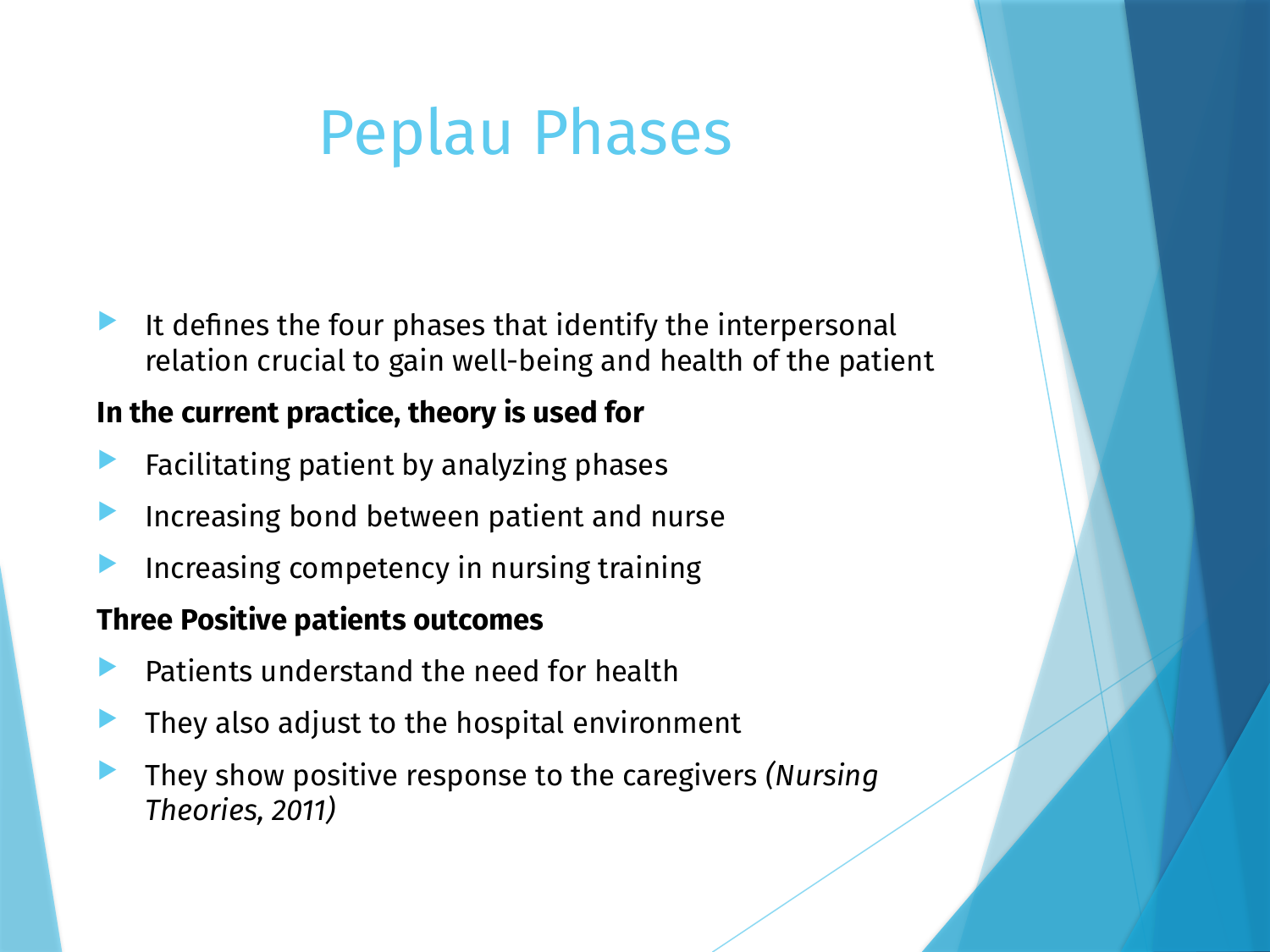

# Peplau Phases
It defines the four phases that identify the interpersonal relation crucial to gain well-being and health of the patient
In the current practice, theory is used for
Facilitating patient by analyzing phases
Increasing bond between patient and nurse
Increasing competency in nursing training
Three Positive patients outcomes
Patients understand the need for health
They also adjust to the hospital environment
They show positive response to the caregivers (Nursing Theories, 2011)